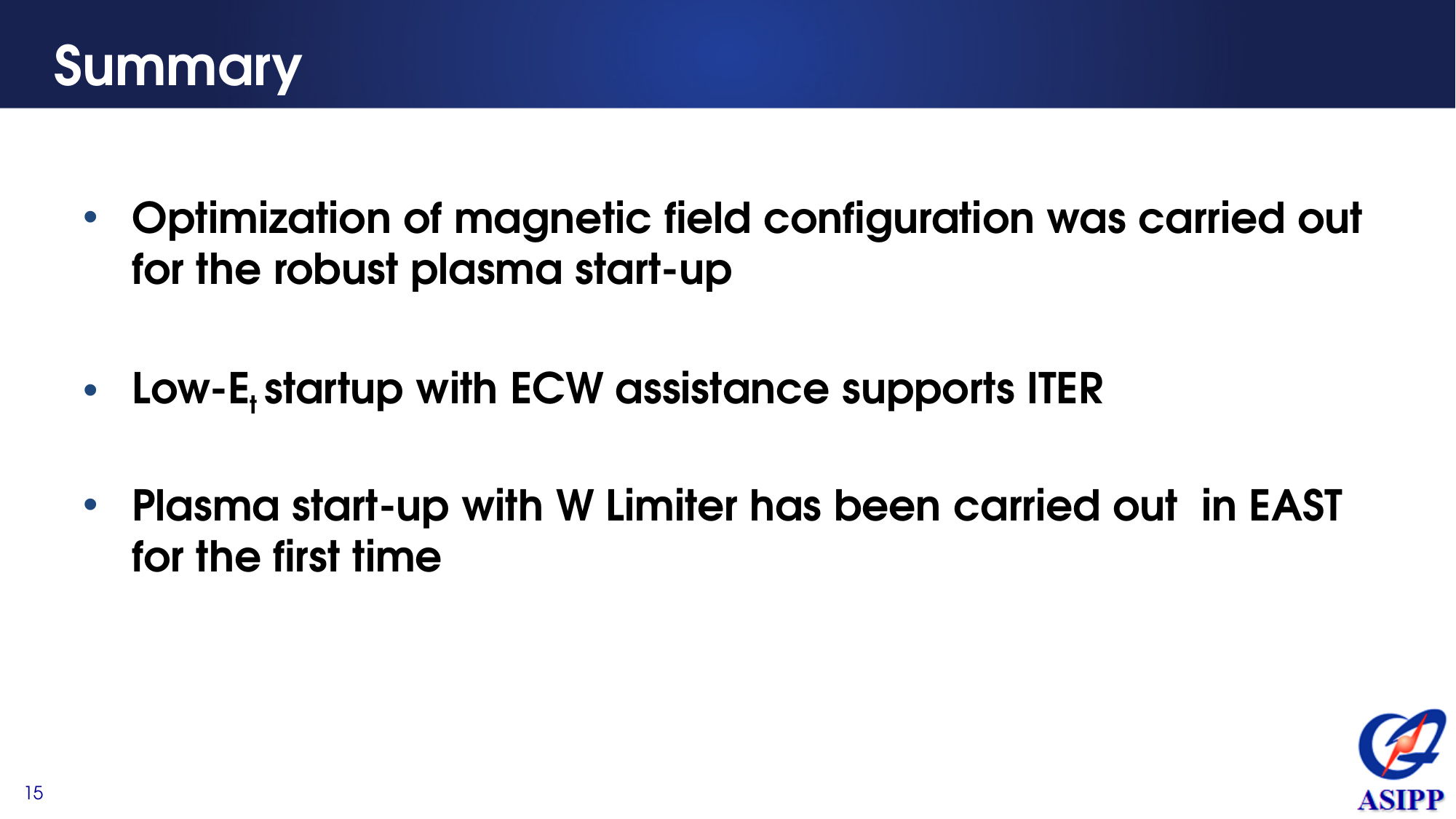

# Summary
Optimization of magnetic field configuration was carried out for the robust plasma start-up

Low-Et startup with ECW assistance supports ITER

Plasma start-up with W Limiter has been carried out  in EAST  for the first time